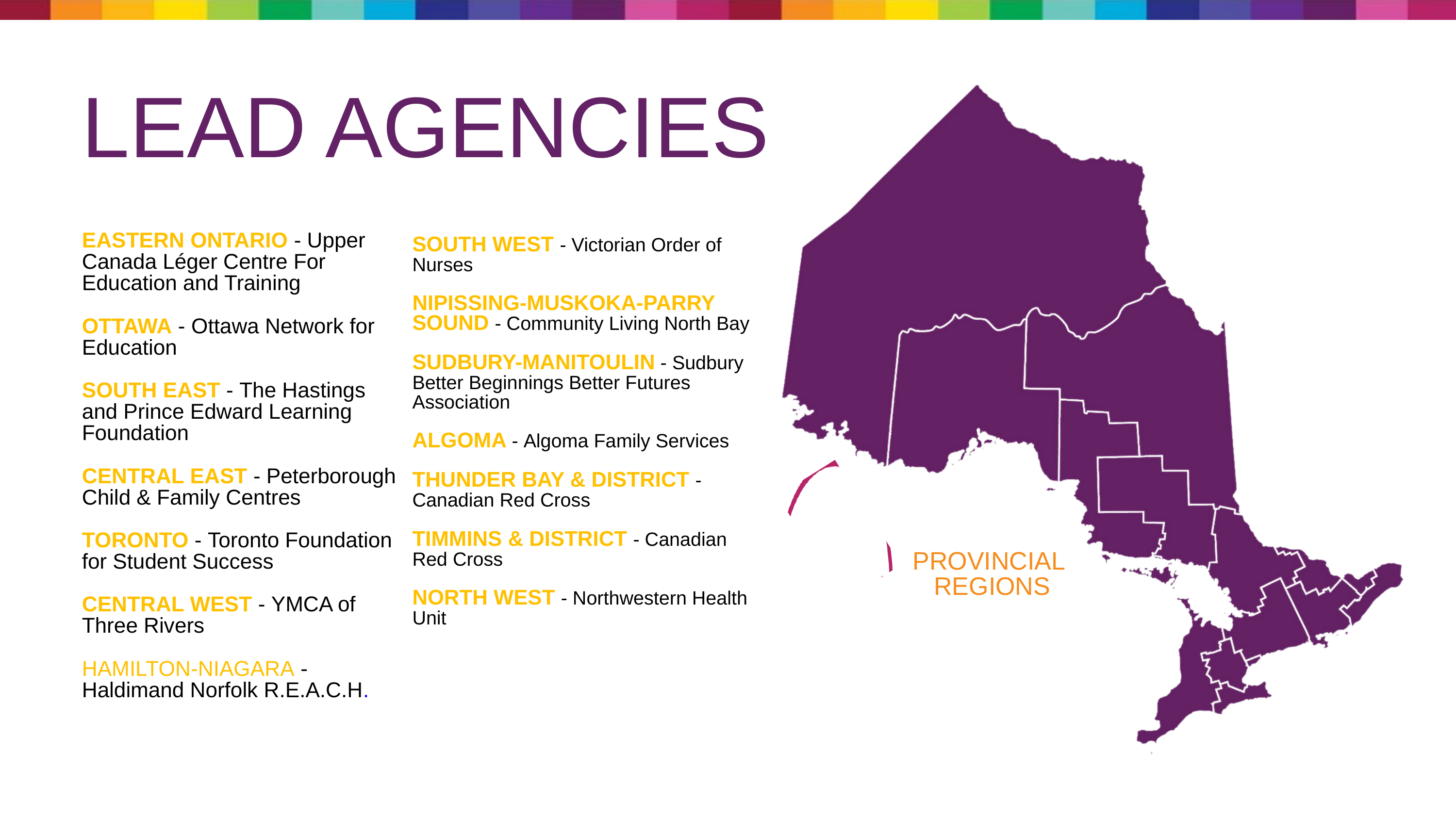

LEAD AGENCIES

SOUTH WEST - Victorian Order of Nurses

NIPISSING-MUSKOKA-PARRY SOUND - Community Living North Bay

SUDBURY-MANITOULIN - Sudbury Better Beginnings Better Futures Association

ALGOMA - Algoma Family Services

THUNDER BAY & DISTRICT - Canadian Red Cross

TIMMINS & DISTRICT - Canadian Red Cross

NORTH WEST - Northwestern Health Unit

EASTERN ONTARIO - Upper Canada Léger Centre For Education and Training

OTTAWA - Ottawa Network for Education

SOUTH EAST - The Hastings and Prince Edward Learning Foundation

CENTRAL EAST - Peterborough Child & Family Centres

TORONTO - Toronto Foundation for Student Success

CENTRAL WEST - YMCA of Three Rivers

HAMILTON-NIAGARA - Haldimand Norfolk R.E.A.C.H.

PROVINCIAL
REGIONS